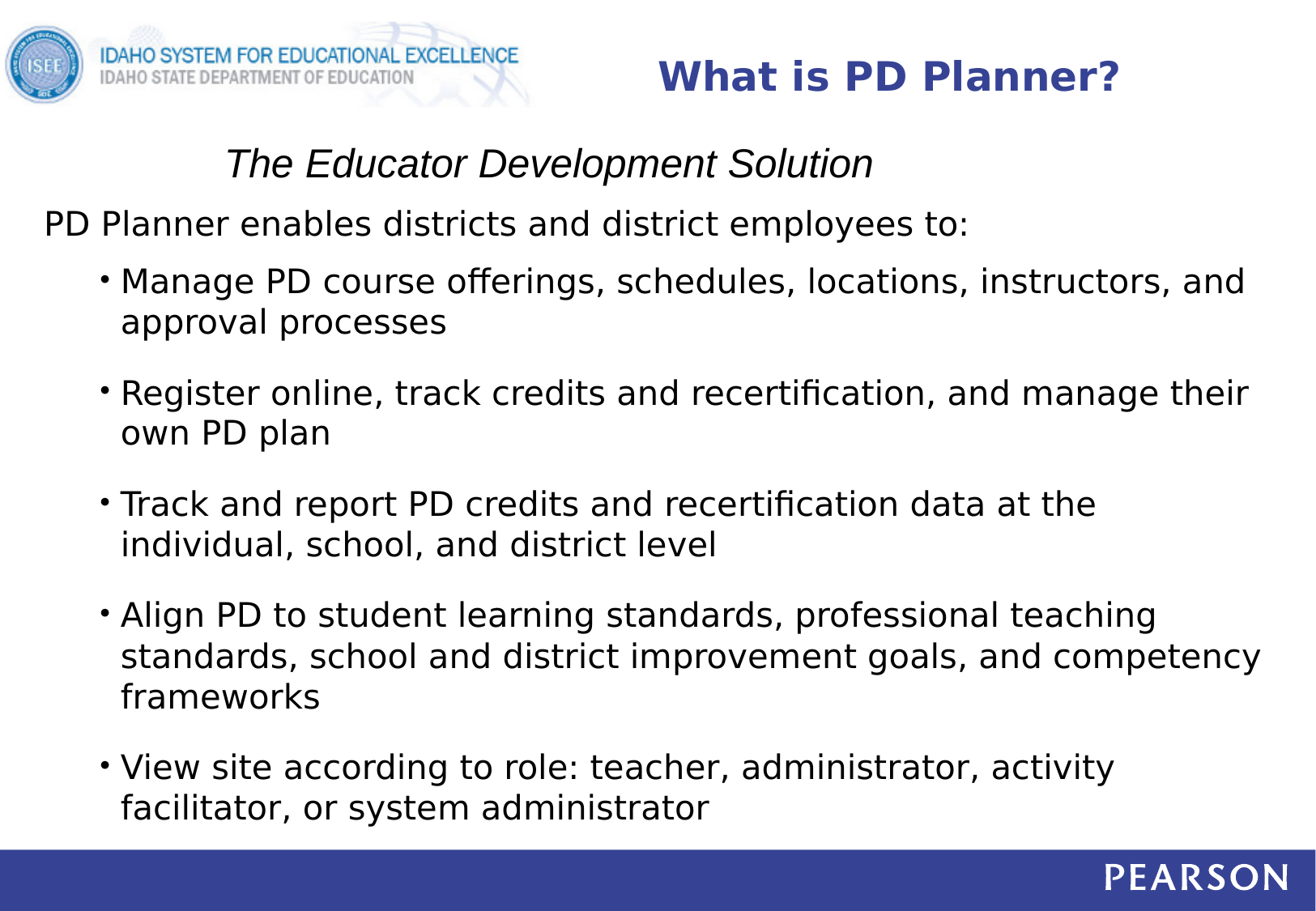

# What is PD Planner?
The Educator Development Solution
PD Planner enables districts and district employees to:
Manage PD course offerings, schedules, locations, instructors, and approval processes
Register online, track credits and recertification, and manage their own PD plan
Track and report PD credits and recertification data at the individual, school, and district level
Align PD to student learning standards, professional teaching standards, school and district improvement goals, and competency frameworks
View site according to role: teacher, administrator, activity facilitator, or system administrator